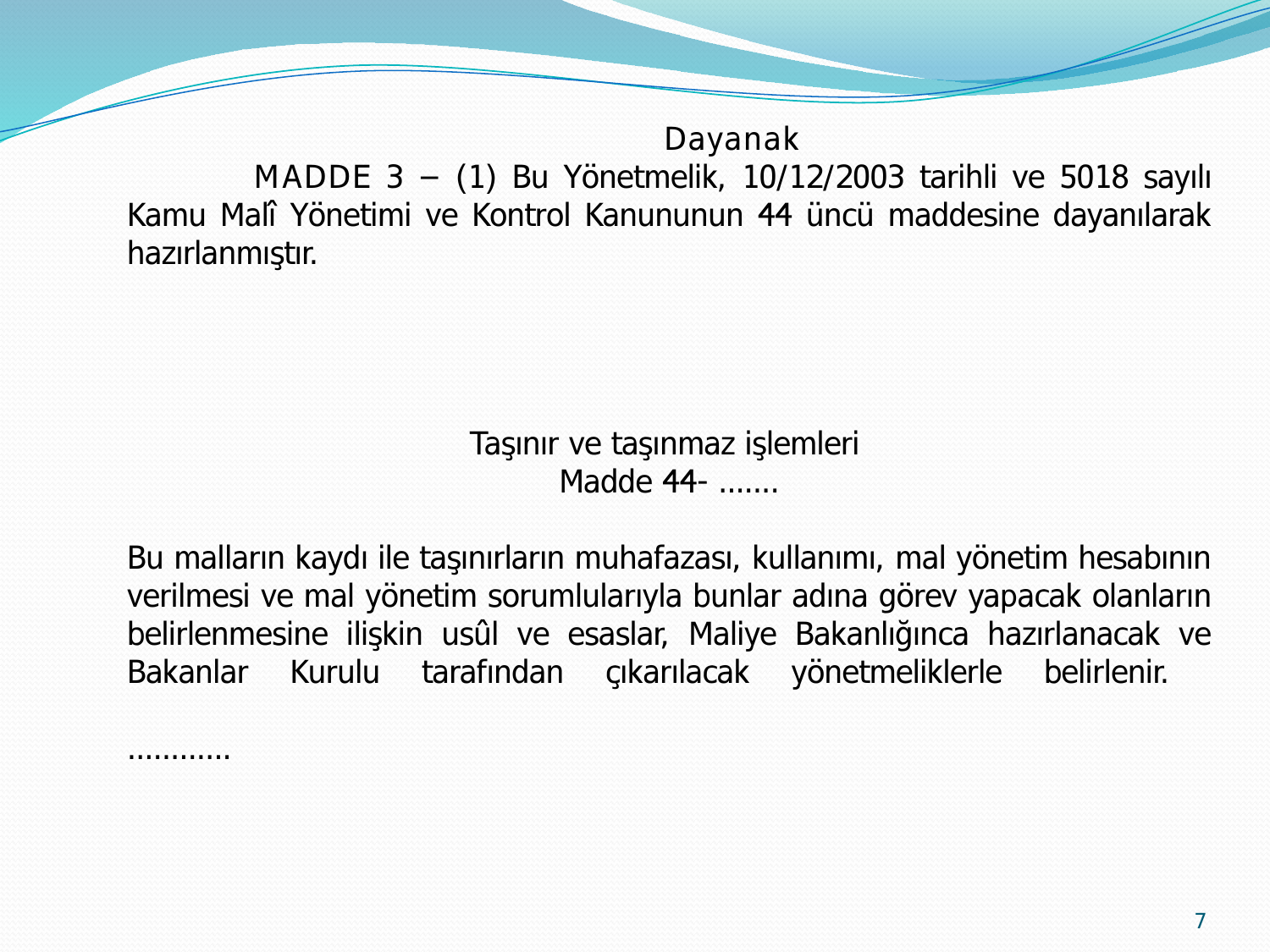

Dayanak
	MADDE 3 – (1) Bu Yönetmelik, 10/12/2003 tarihli ve 5018 sayılı Kamu Malî Yönetimi ve Kontrol Kanununun 44 üncü maddesine dayanılarak hazırlanmıştır.

Taşınır ve taşınmaz işlemleri
Madde 44- …….
Bu malların kaydı ile taşınırların muhafazası, kullanımı, mal yönetim hesabının verilmesi ve mal yönetim sorumlularıyla bunlar adına görev yapacak olanların belirlenmesine ilişkin usûl ve esaslar, Maliye Bakanlığınca hazırlanacak ve Bakanlar Kurulu tarafından çıkarılacak yönetmeliklerle belirlenir.
…………
7